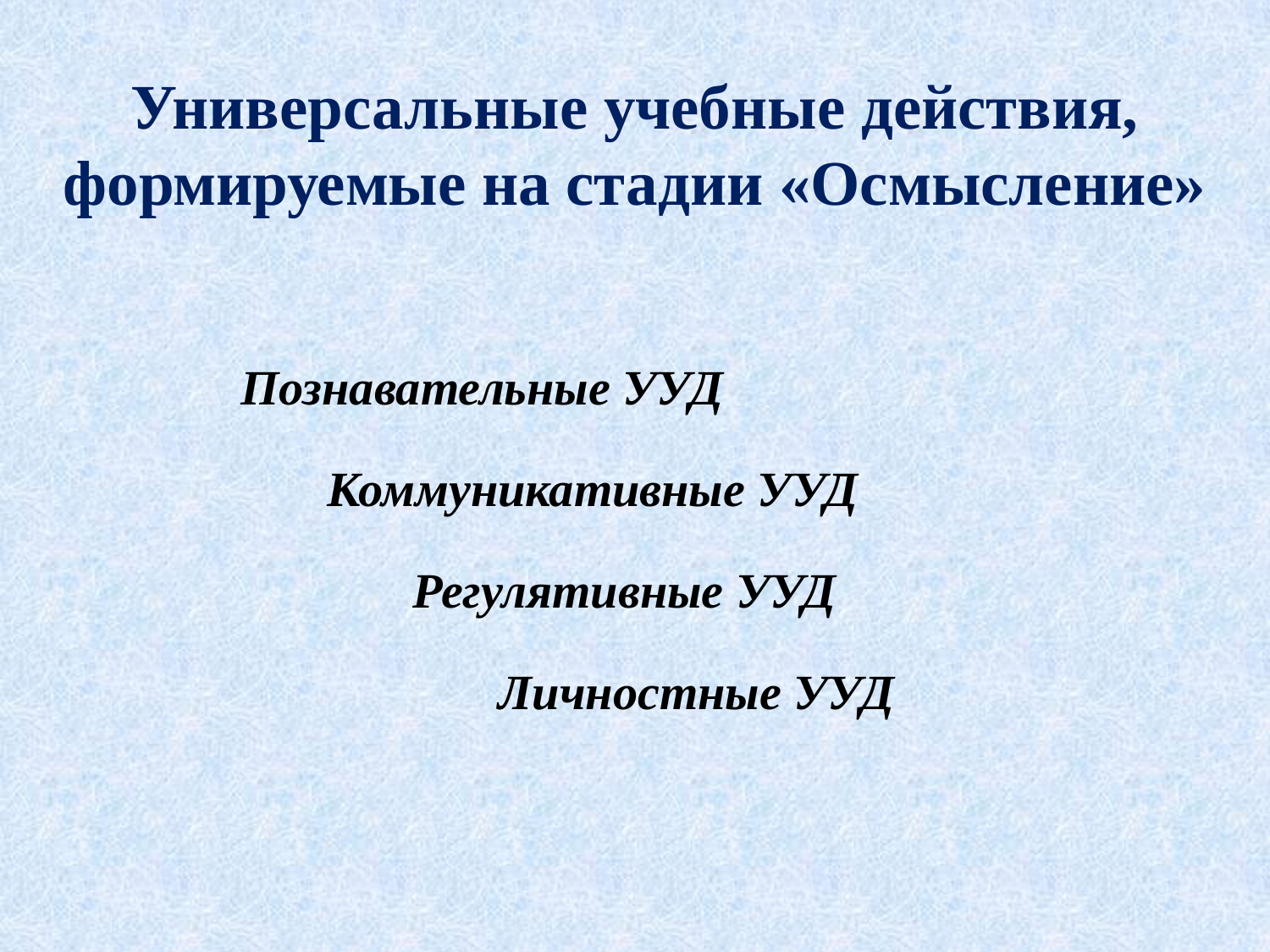

Универсальные учебные действия, формируемые на стадии «Осмысление»
Познавательные УУД
       Коммуникативные УУД
              Регулятивные УУД
                     Личностные УУД